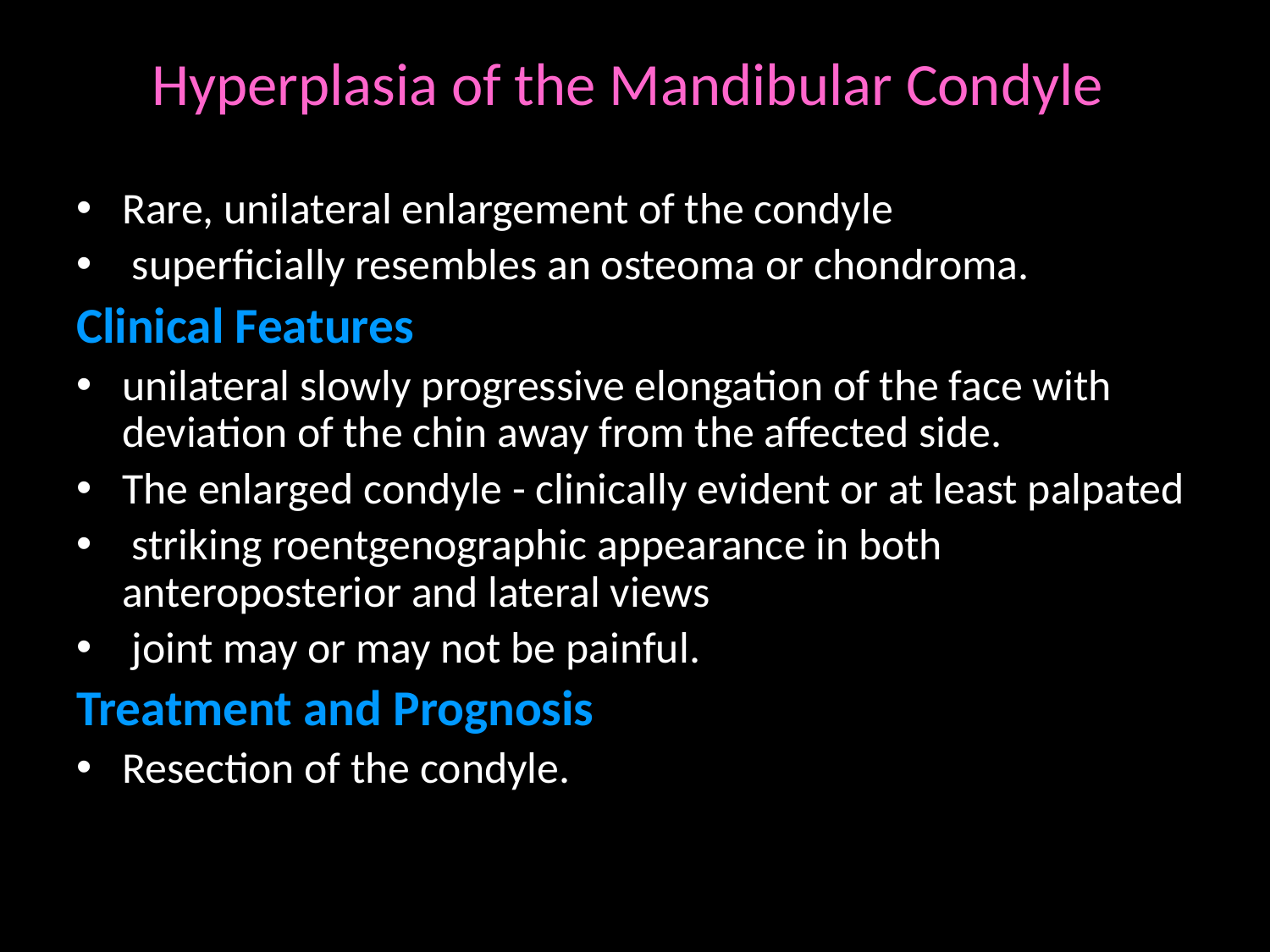

# Hyperplasia of the Mandibular Condyle
Rare, unilateral enlargement of the condyle
 superficially resembles an osteoma or chondroma.
Clinical Features
unilateral slowly progressive elongation of the face with deviation of the chin away from the affected side.
The enlarged condyle - clinically evident or at least palpated
 striking roentgenographic appearance in both anteroposterior and lateral views
 joint may or may not be painful.
Treatment and Prognosis
Resection of the condyle.